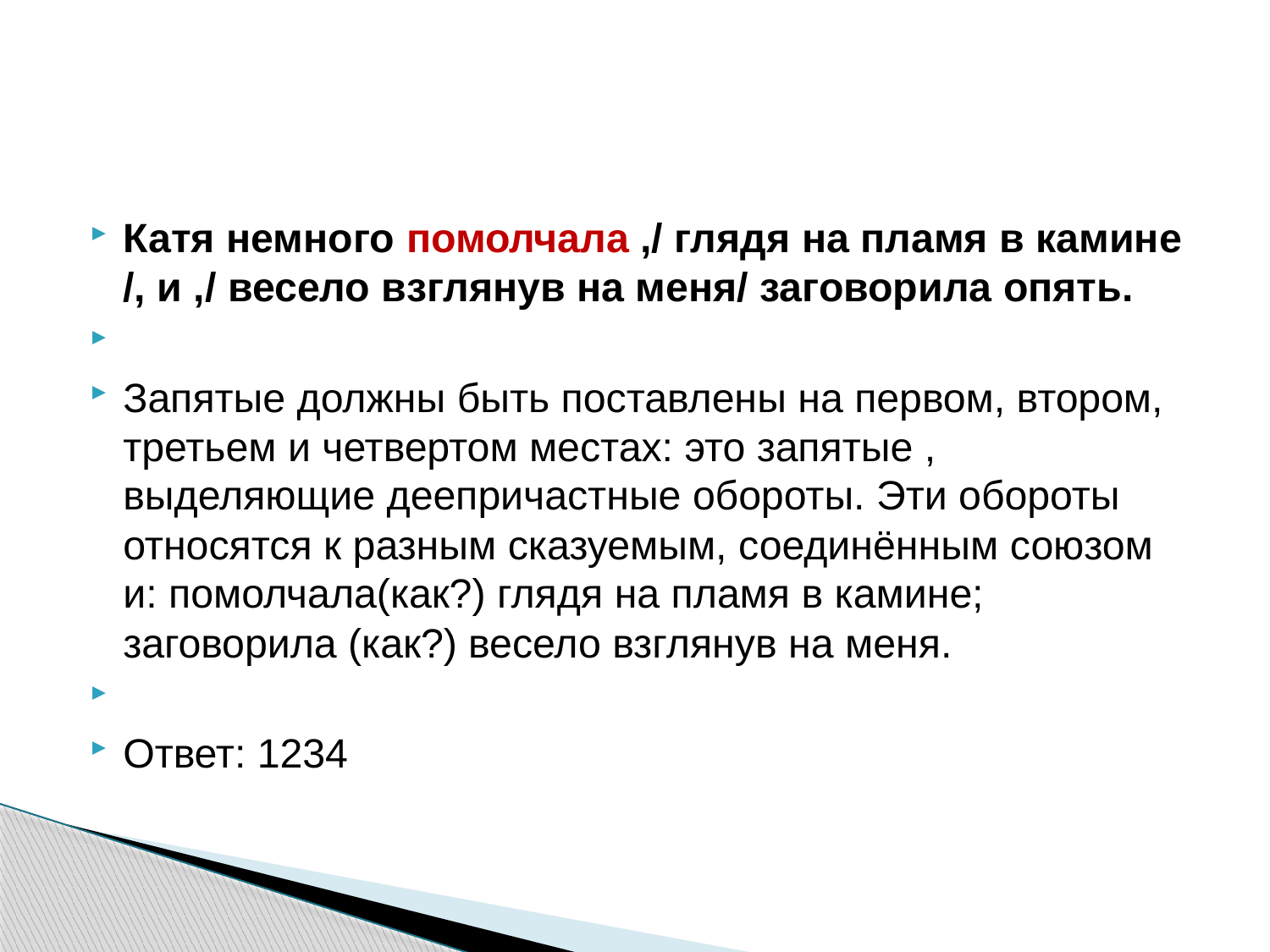

#
Катя немного помолчала ,/ глядя на пламя в камине /, и ,/ весело взглянув на меня/ заговорила опять.

Запятые должны быть поставлены на первом, втором, третьем и четвертом местах: это запятые , выделяющие деепричастные обороты. Эти обороты относятся к разным сказуемым, соединённым союзом и: помолчала(как?) глядя на пламя в камине; заговорила (как?) весело взглянув на меня.

Ответ: 1234